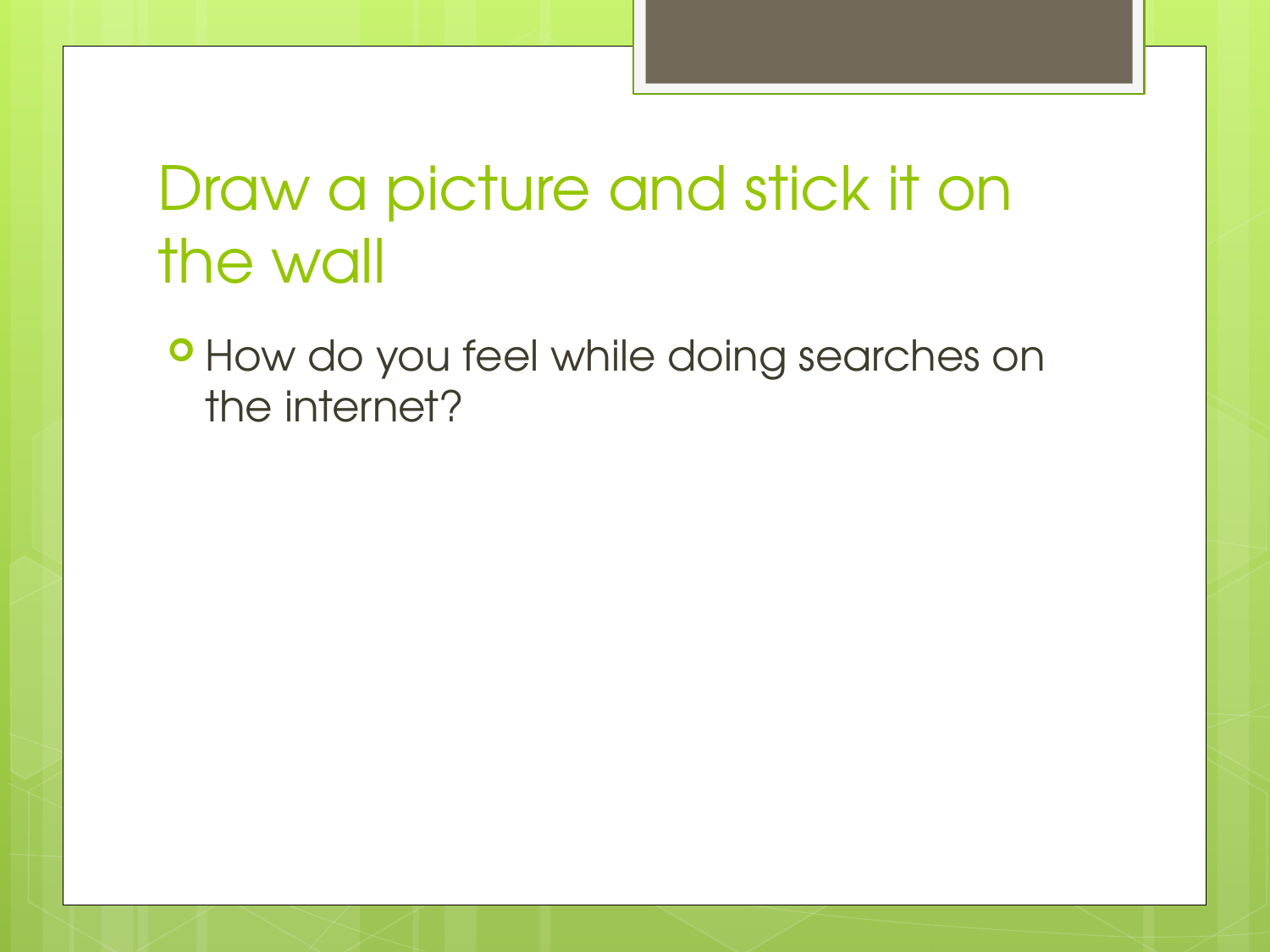

# Draw a picture and stick it on the wall
How do you feel while doing searches on the internet?